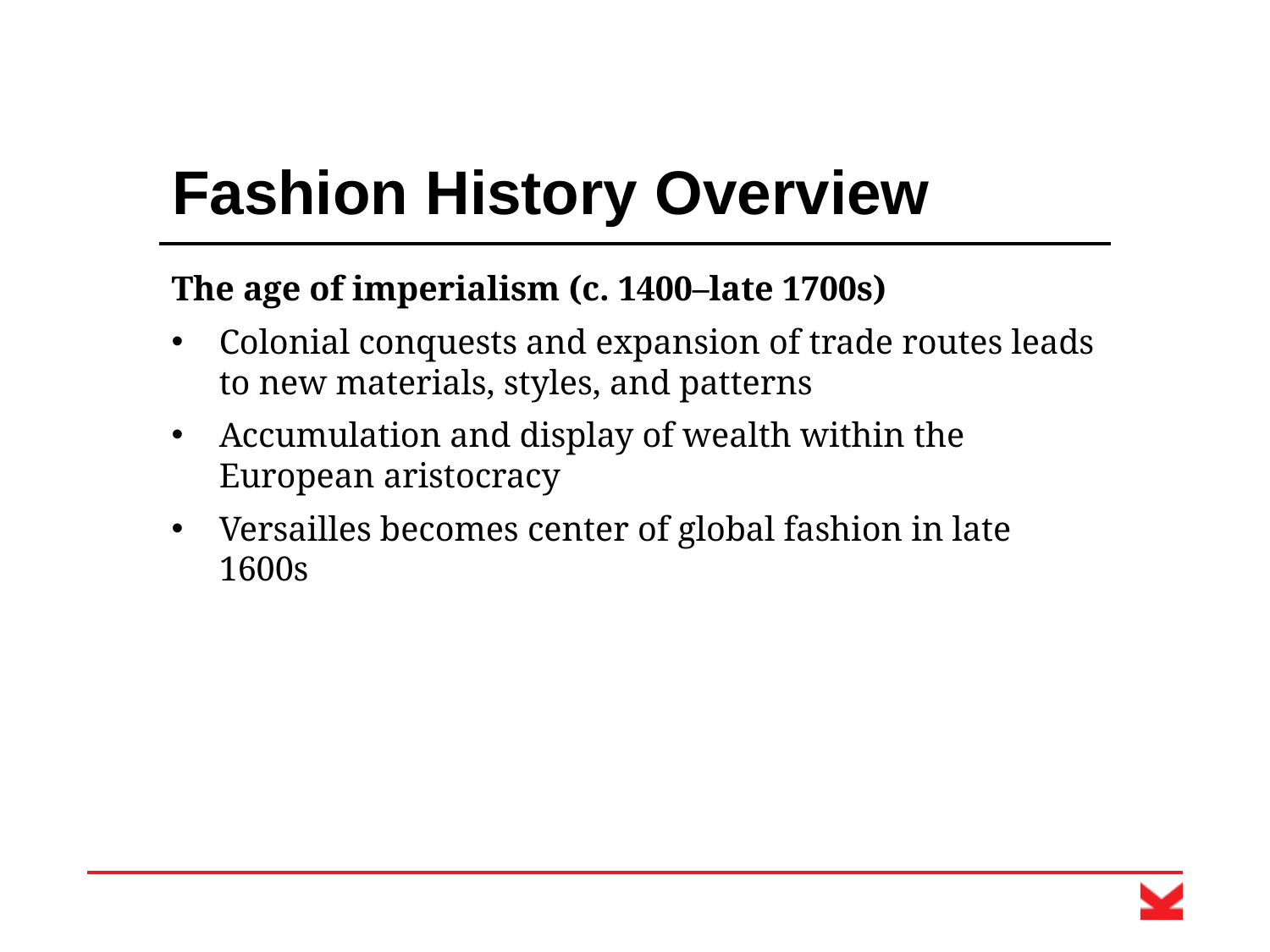

# Fashion History Overview
The age of imperialism (c. 1400–late 1700s)
Colonial conquests and expansion of trade routes leads to new materials, styles, and patterns
Accumulation and display of wealth within the European aristocracy
Versailles becomes center of global fashion in late 1600s